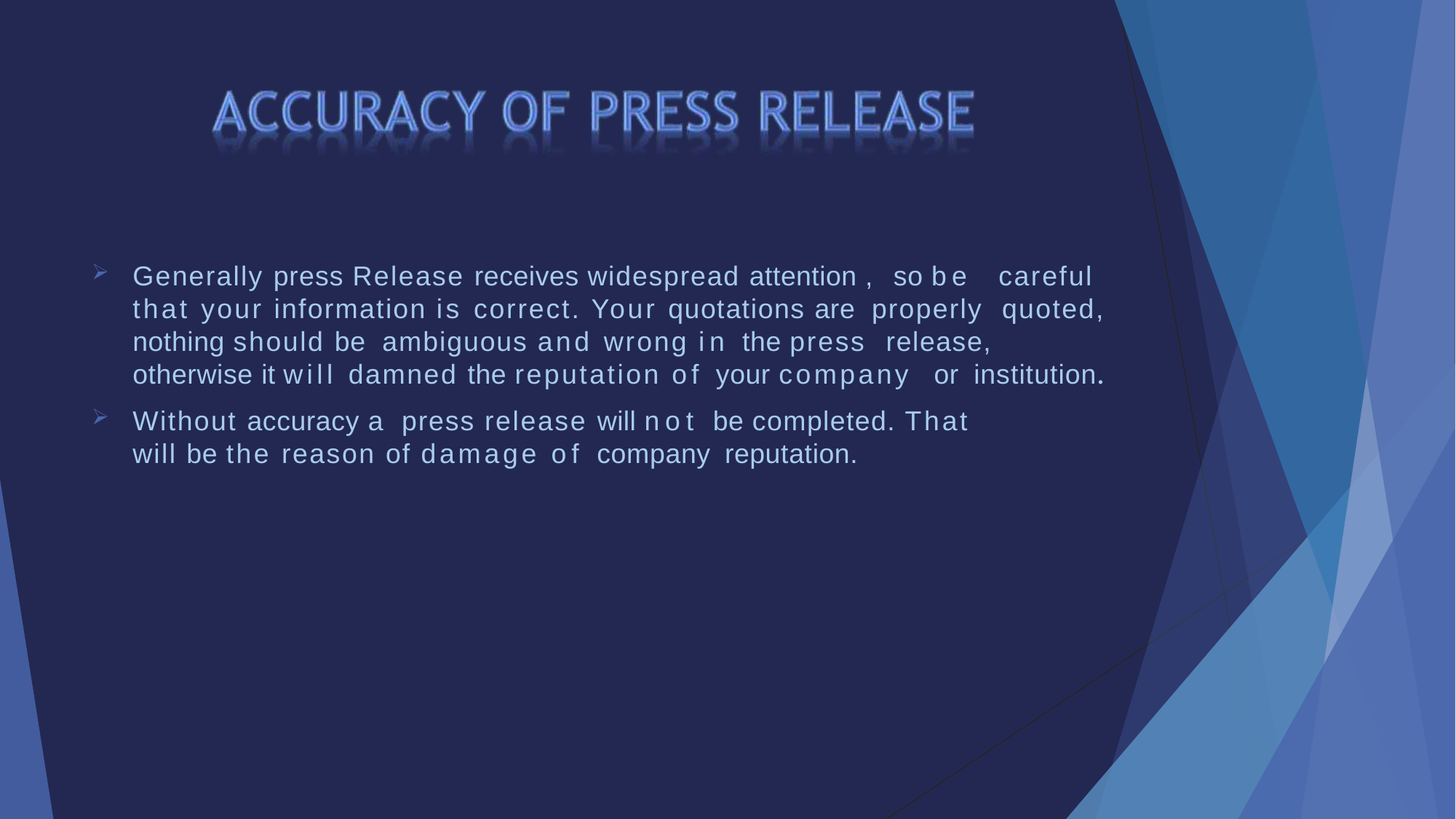

Generally press Release receives widespread attention , so be  careful that your information is correct. Your quotations are properly  quoted, nothing should be ambiguous and wrong in the press  release, otherwise it will damned the reputation of your company  or institution.
Without accuracy a press release will not be completed. That
will be the reason of damage of company reputation.